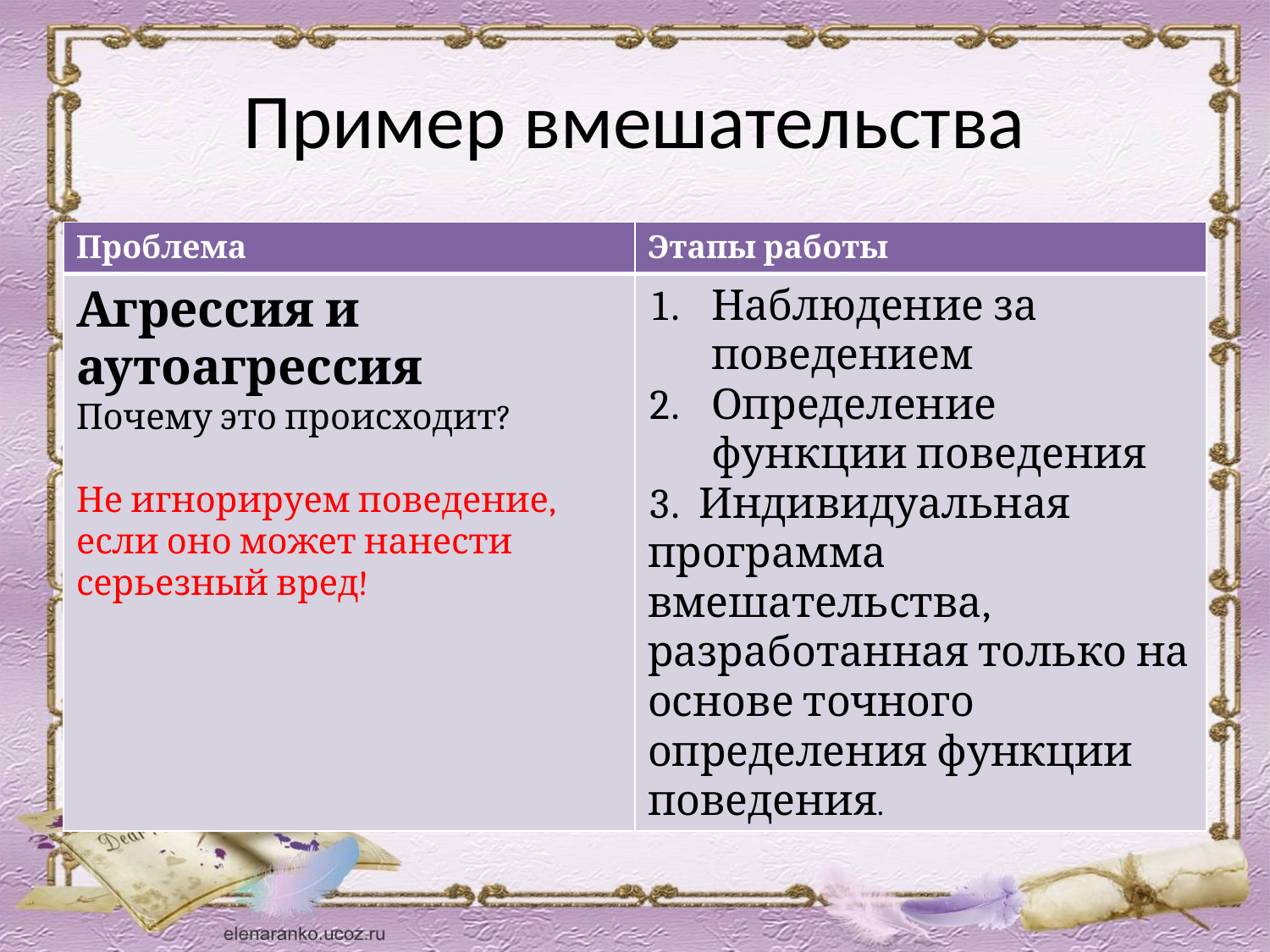

# Пример вмешательства
| Проблема | Этапы работы |
| --- | --- |
| Агрессия и аутоагрессия Почему это происходит? Не игнорируем поведение, если оно может нанести серьезный вред! | Наблюдение за поведением Определение функции поведения 3. Индивидуальная программа вмешательства, разработанная только на основе точного определения функции поведения. |